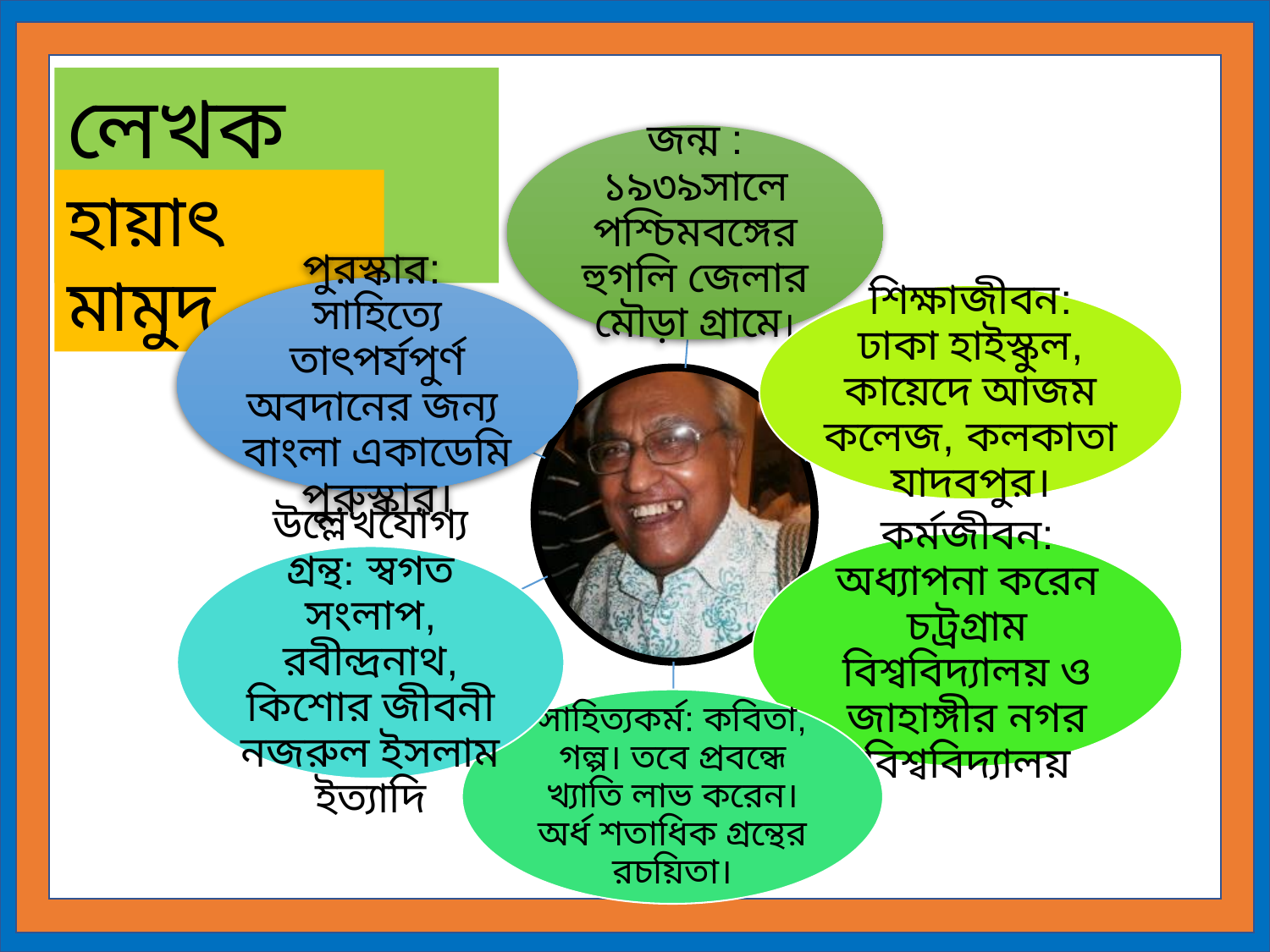

লেখক পরিচিতি

জন্ম : ১৯৩৯সালে পশ্চিমবঙ্গের হুগলি জেলার মৌড়া গ্রামে।

শিক্ষাজীবন: ঢাকা হাইস্কুল, কায়েদে আজম কলেজ, কলকাতা যাদবপুর।

কর্মজীবন: অধ্যাপনা করেন চট্রগ্রাম বিশ্ববিদ্যালয় ও জাহাঙ্গীর নগর বিশ্ববিদ্যালয়

সাহিত্যকর্ম: কবিতা, গল্প। তবে প্রবন্ধে খ্যাতি লাভ করেন। অর্ধ শতাধিক গ্রন্থের রচয়িতা।

উল্লেখযোগ্য গ্রন্থ: স্বগত সংলাপ, রবীন্দ্রনাথ, কিশোর জীবনী নজরুল ইসলাম ইত্যাদি

পুরস্কার:  সাহিত্যে তাৎপর্যপুর্ণ অবদানের জন্য  বাংলা একাডেমি পুরুস্কার।
হায়াৎ মামুদ